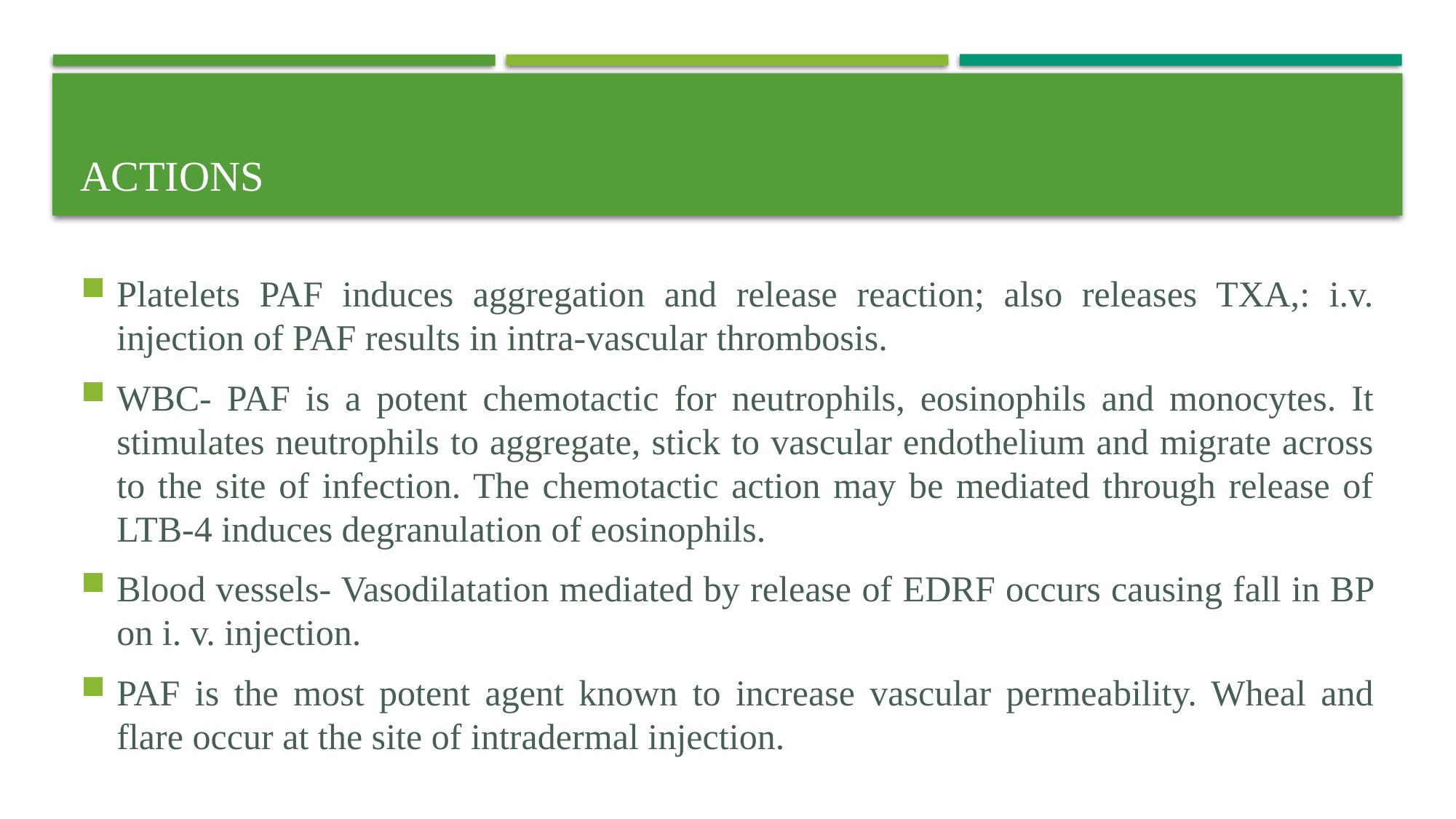

# Actions
Platelets PAF induces aggregation and release reaction; also releases TXA,: i.v. injection of PAF results in intra-vascular thrombosis.
WBC- PAF is a potent chemotactic for neutrophils, eosinophils and monocytes. It stimulates neutrophils to aggregate, stick to vascular endothelium and migrate across to the site of infection. The chemotactic action may be mediated through release of LTB-4 induces degranulation of eosinophils.
Blood vessels- Vasodilatation mediated by release of EDRF occurs causing fall in BP on i. v. injection.
PAF is the most potent agent known to increase vascular permeability. Wheal and flare occur at the site of intradermal injection.